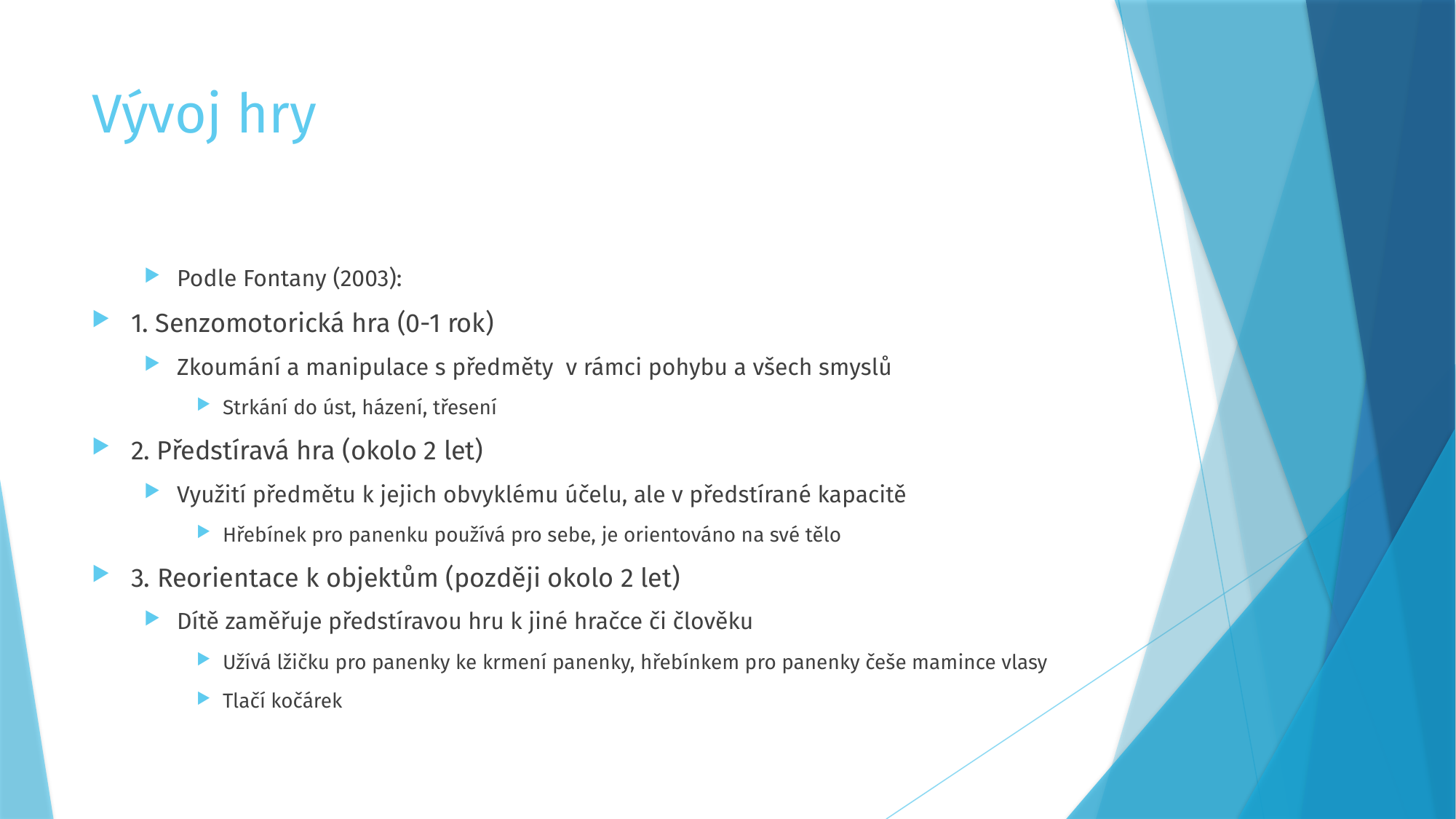

# Vývoj hry
Podle Fontany (2003):
1. Senzomotorická hra (0-1 rok)
Zkoumání a manipulace s předměty  v rámci pohybu a všech smyslů
Strkání do úst, házení, třesení
2. Předstíravá hra (okolo 2 let)
Využití předmětu k jejich obvyklému účelu, ale v předstírané kapacitě
Hřebínek pro panenku používá pro sebe, je orientováno na své tělo
3. Reorientace k objektům (později okolo 2 let)
Dítě zaměřuje předstíravou hru k jiné hračce či člověku
Užívá lžičku pro panenky ke krmení panenky, hřebínkem pro panenky češe mamince vlasy
Tlačí kočárek